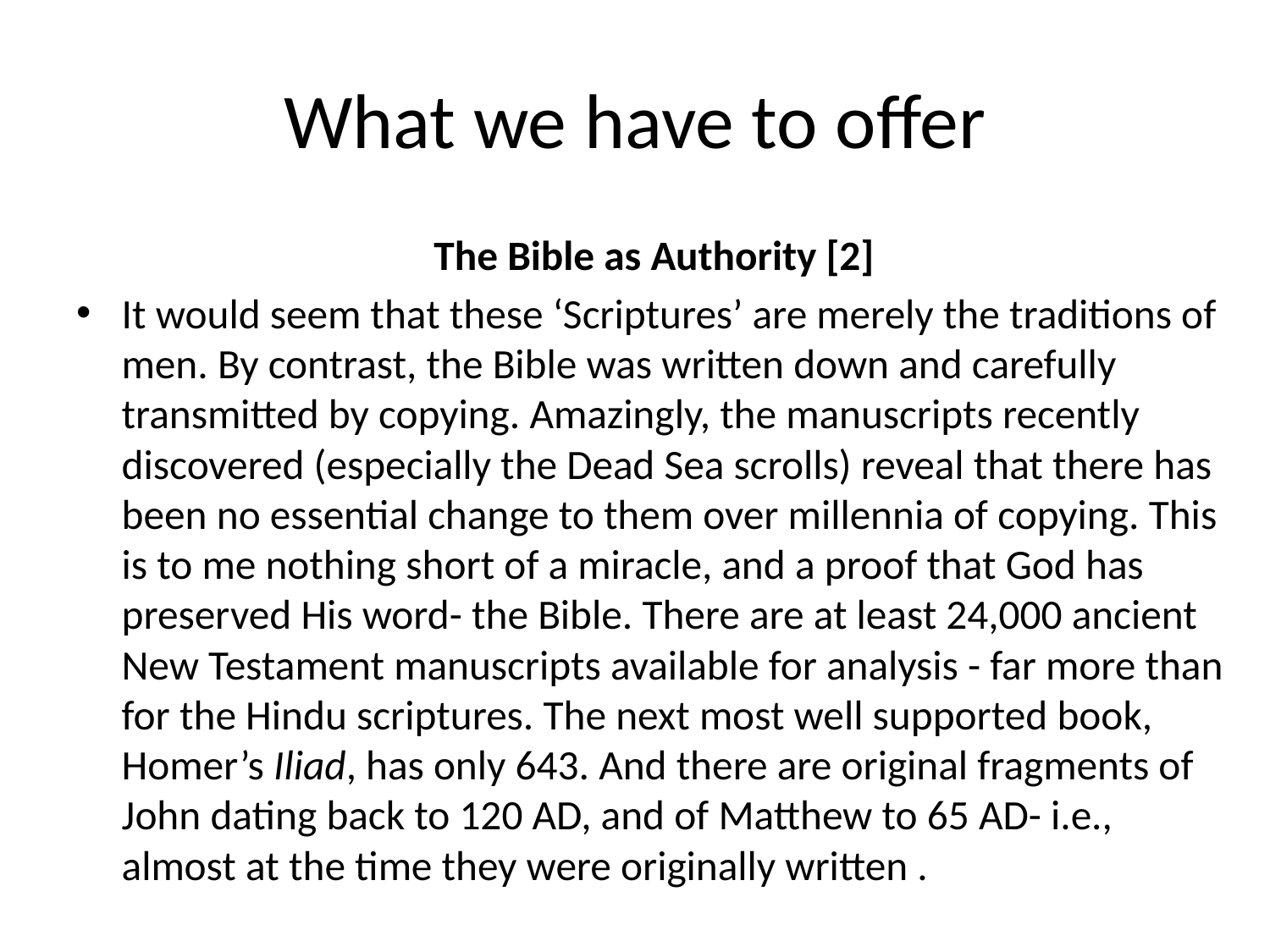

# What we have to offer
The Bible as Authority [2]
It would seem that these ‘Scriptures’ are merely the traditions of men. By contrast, the Bible was written down and carefully transmitted by copying. Amazingly, the manuscripts recently discovered (especially the Dead Sea scrolls) reveal that there has been no essential change to them over millennia of copying. This is to me nothing short of a miracle, and a proof that God has preserved His word- the Bible. There are at least 24,000 ancient New Testament manuscripts available for analysis - far more than for the Hindu scriptures. The next most well supported book, Homer’s Iliad, has only 643. And there are original fragments of John dating back to 120 AD, and of Matthew to 65 AD- i.e., almost at the time they were originally written .